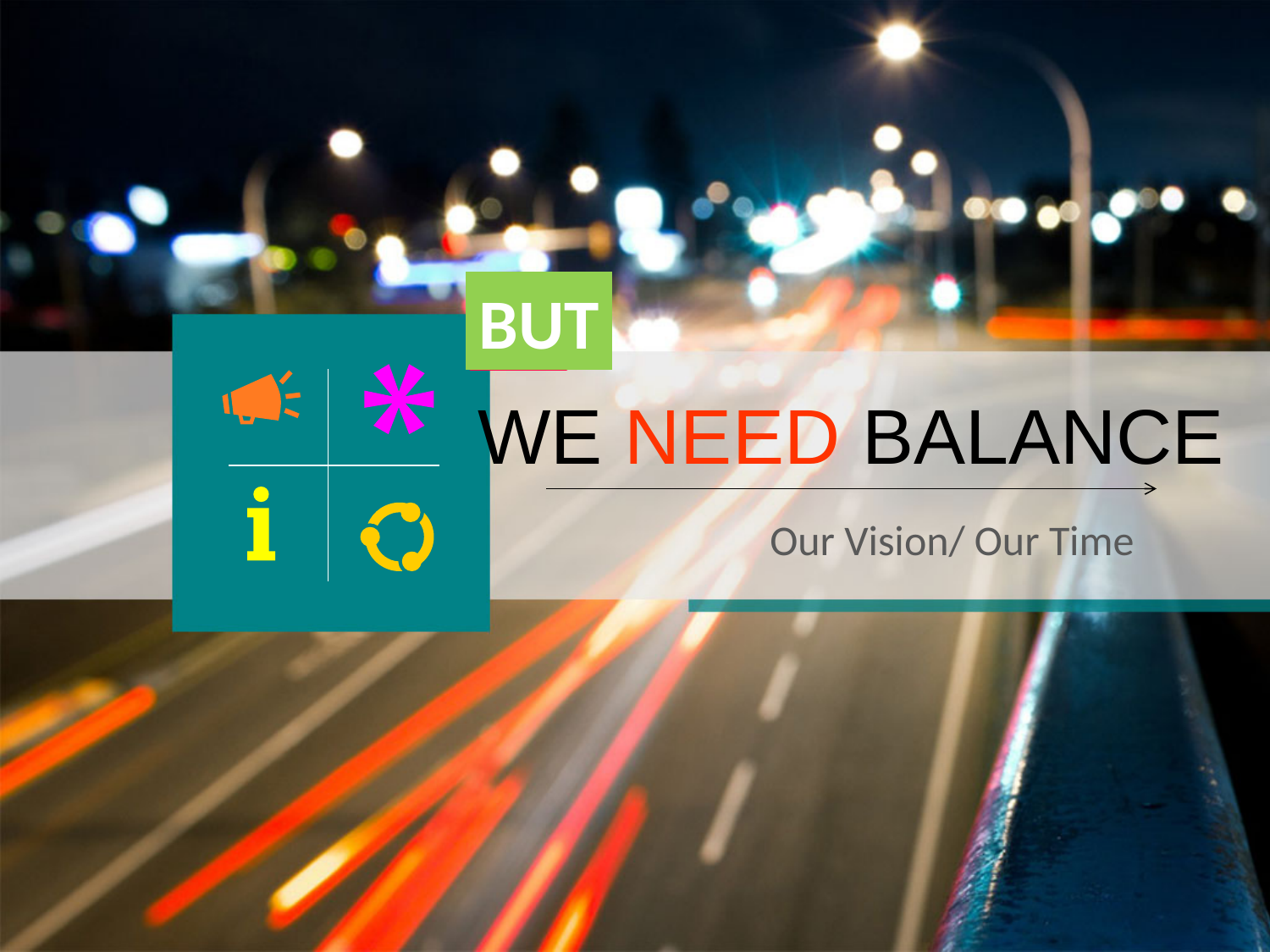

BUT

WE NEED BALANCE

Our Vision/ Our Time